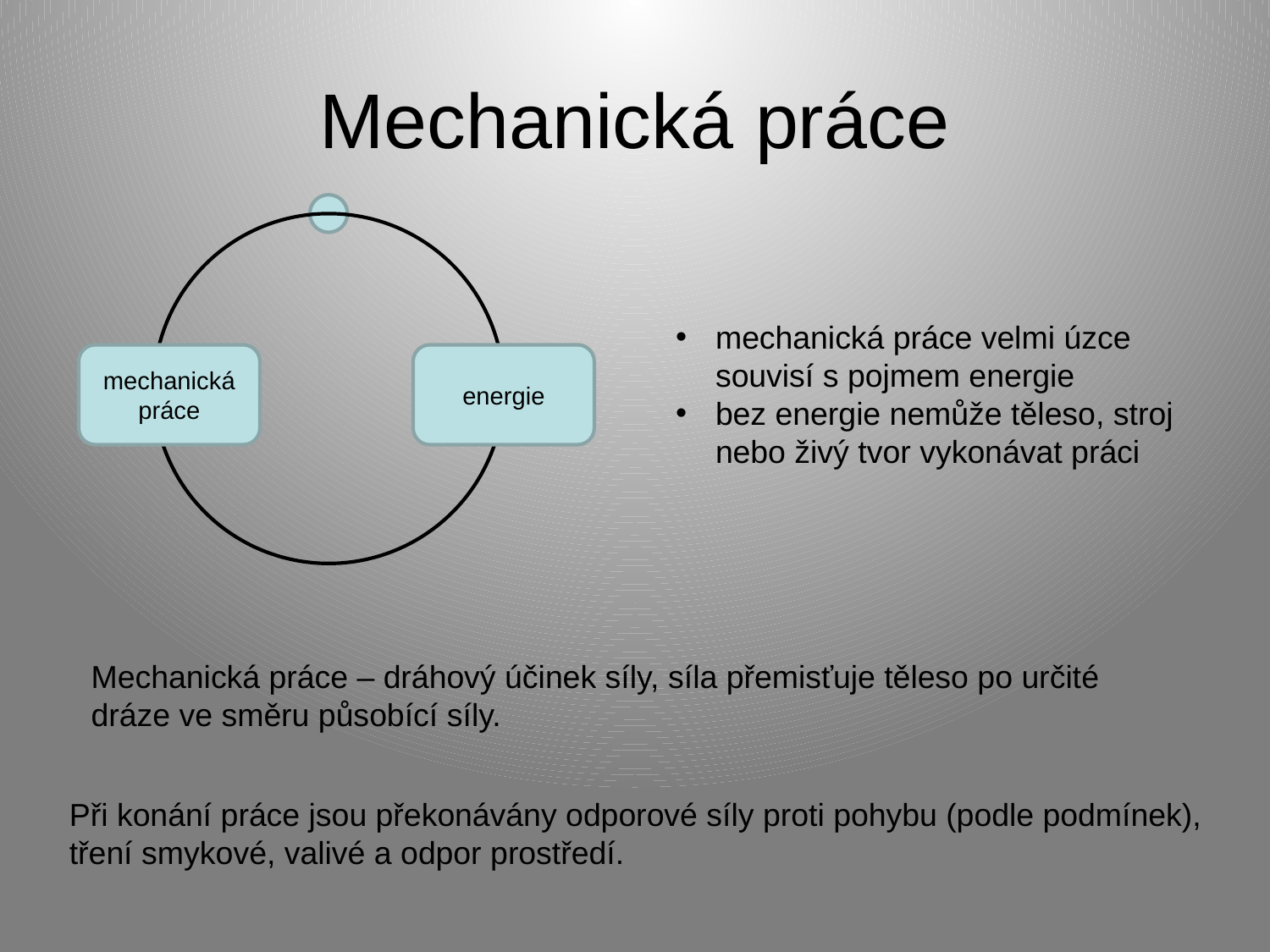

# Mechanická práce

mechanická práce velmi úzce souvisí s pojmem energie
bez energie nemůže těleso, stroj nebo živý tvor vykonávat práci
mechanická
práce
energie
Mechanická práce – dráhový účinek síly, síla přemisťuje těleso po určité dráze ve směru působící síly.
Při konání práce jsou překonávány odporové síly proti pohybu (podle podmínek), tření smykové, valivé a odpor prostředí.